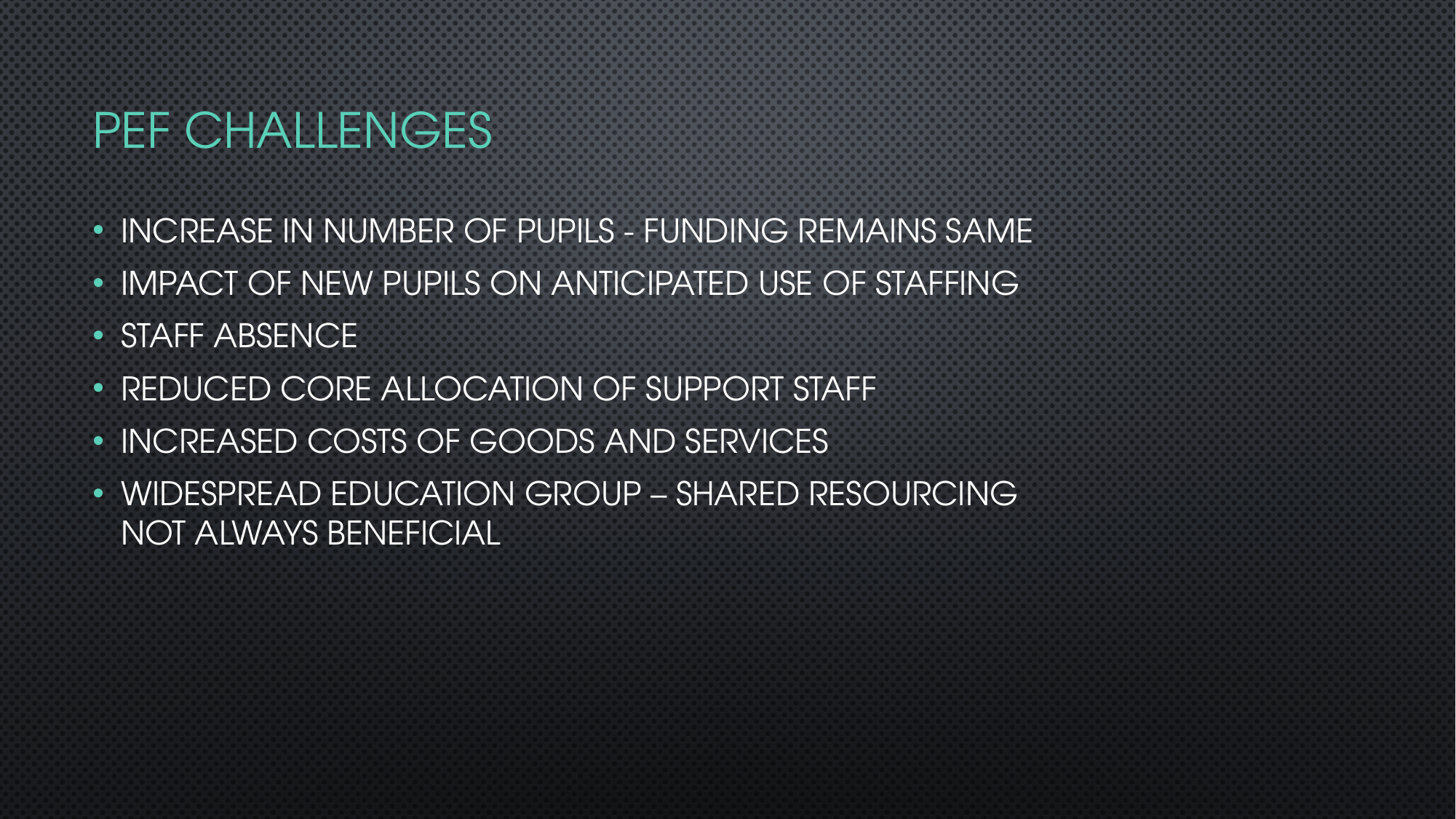

# Pef challenges
Increase in number of pupils - funding remains same
Impact of new pupils on anticipated use of staffing
Staff absence
Reduced core allocation of support staff
Increased costs of goods and services
Widespread education group – shared resourcing not always beneficial